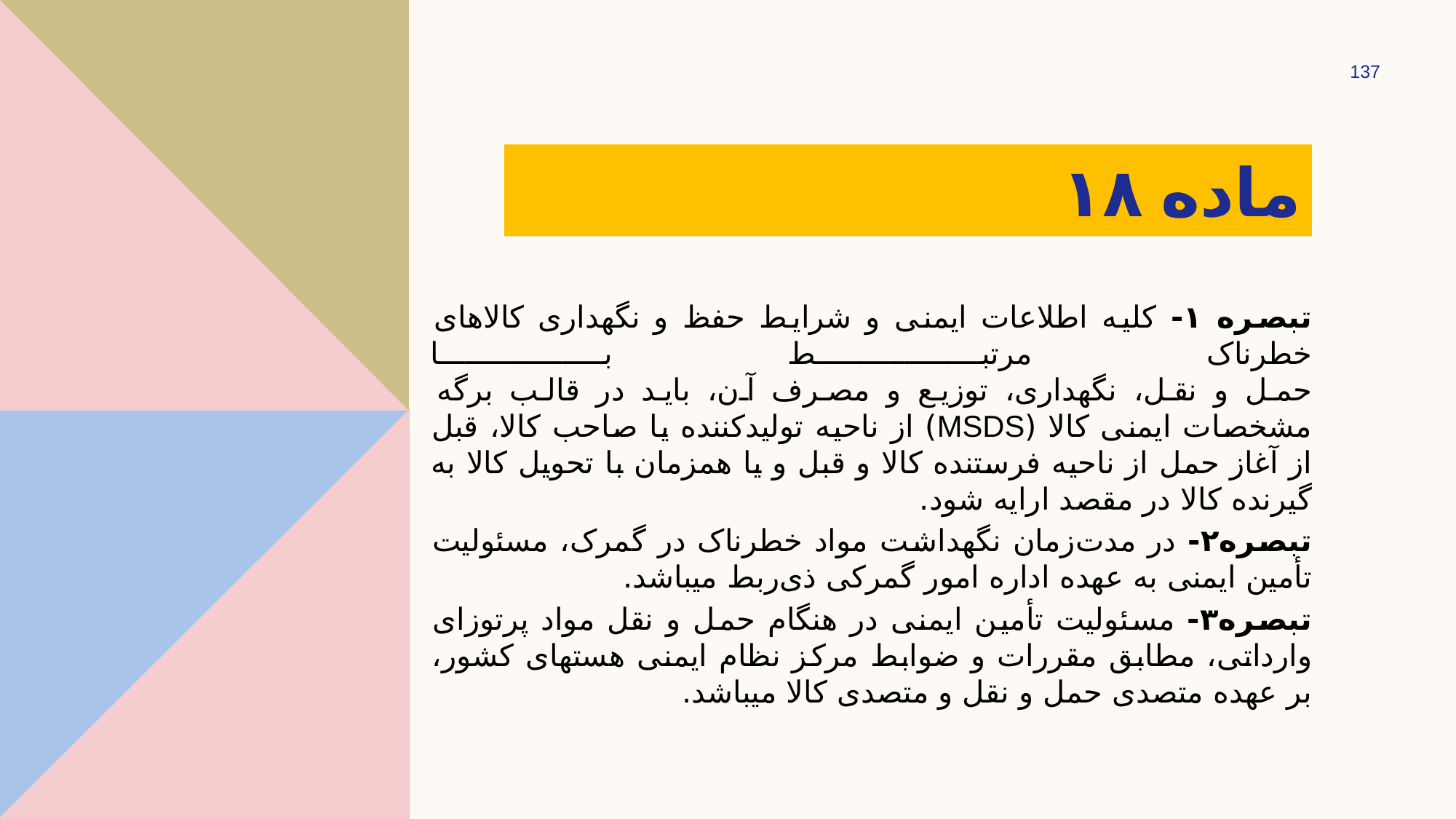

137
# ماده ۱۸
تبصره ۱- کلیه اطلاعات ایمنی و شرایط حفظ و نگهداری کالاهای خطرناک مرتبط با
حمل و نقل، نگهداری، توزیع و مصرف آن، ­باید در قالب برگه مشخصات ایمنی کالا (MSDS) از ناحیه تولیدکننده یا صاحب کالا، قبل از آغاز حمل از ناحیه فرستنده کالا و قبل و یا همزمان با تحویل کالا به گیرنده کالا در مقصد ارایه شود.
تبصره۲- در مدت‌زمان نگهداشت مواد خطرناک در گمرک، مسئولیت تأمین ایمنی به عهده اداره امور گمرکی ذی‌ربط می­باشد.
تبصره۳- مسئولیت تأمین ایمنی در هنگام حمل و نقل مواد پرتوزای وارداتی، مطابق مقررات و ضوابط مرکز نظام ایمنی هسته­ای کشور، بر عهده متصدی حمل و نقل و متصدی کالا می­باشد.